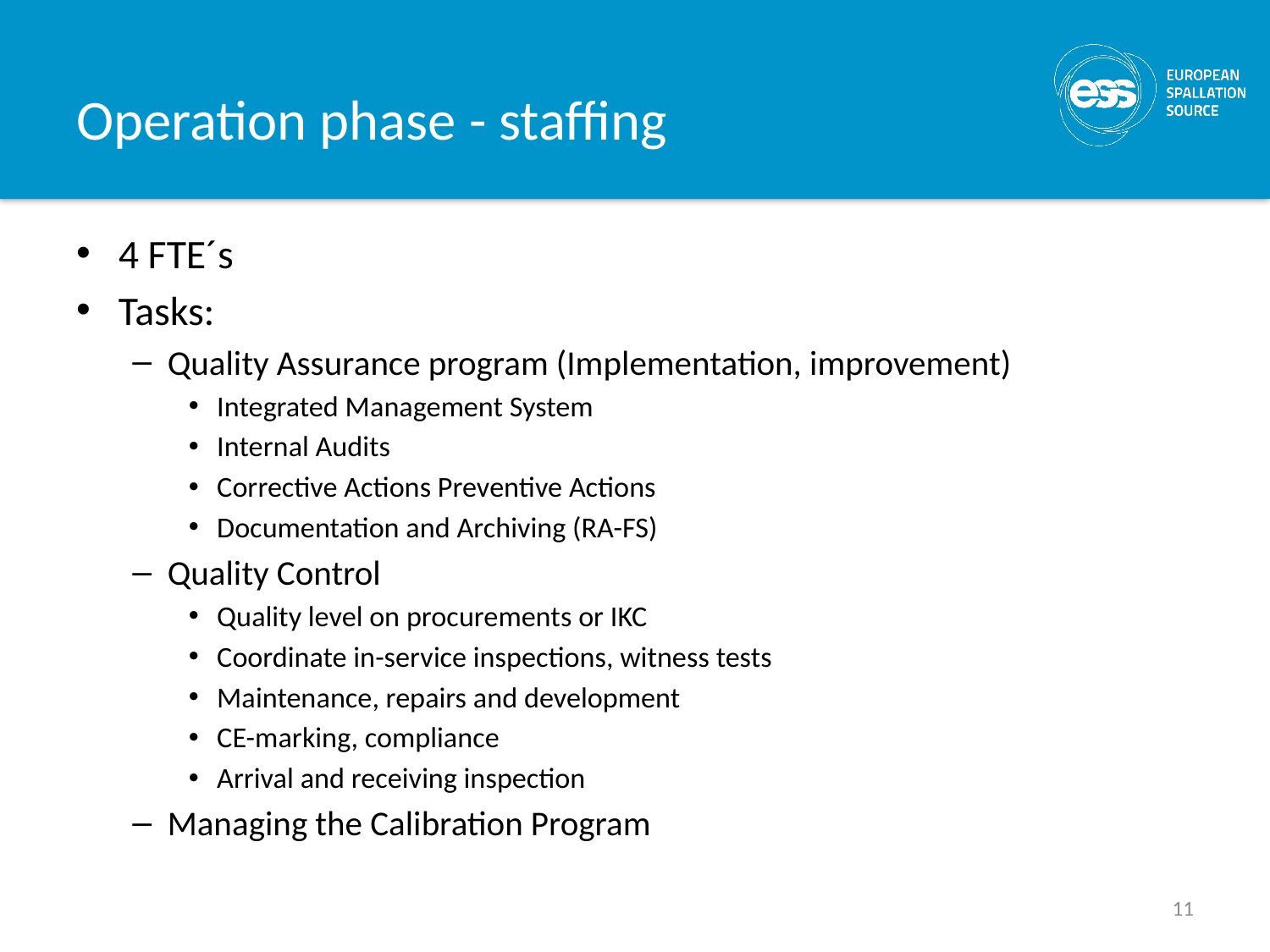

# Operation phase - staffing
4 FTE´s
Tasks:
Quality Assurance program (Implementation, improvement)
Integrated Management System
Internal Audits
Corrective Actions Preventive Actions
Documentation and Archiving (RA-FS)
Quality Control
Quality level on procurements or IKC
Coordinate in-service inspections, witness tests
Maintenance, repairs and development
CE-marking, compliance
Arrival and receiving inspection
Managing the Calibration Program
11